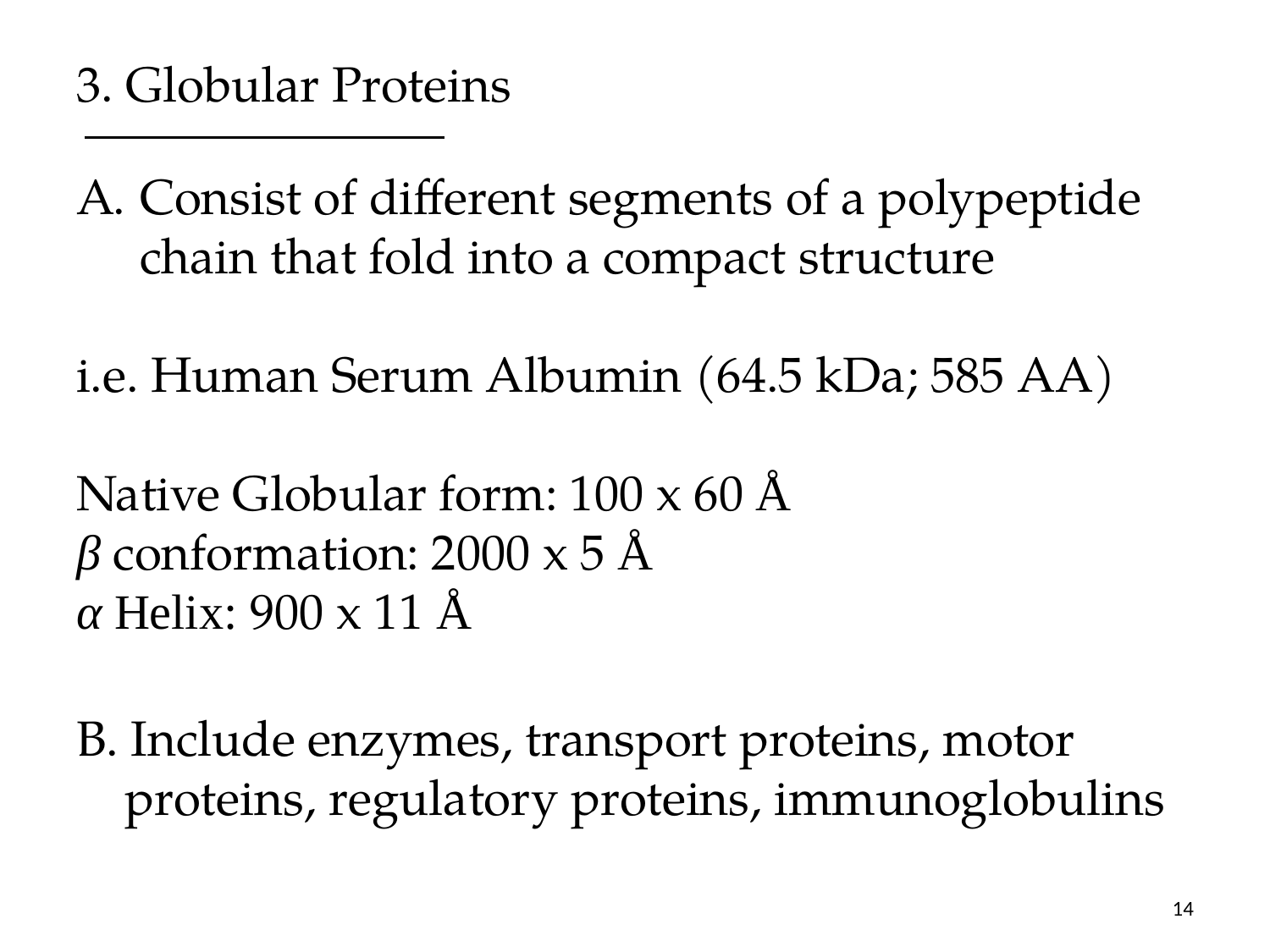

# 3. Globular Proteins
Consist of different segments of a polypeptide chain that fold into a compact structure

i.e. Human Serum Albumin (64.5 kDa; 585 AA)

Native Globular form: 100 x 60 Å
β conformation: 2000 x 5 Å
α Helix: 900 x 11 Å

B. Include enzymes, transport proteins, motor
    proteins, regulatory proteins, immunoglobulins
14